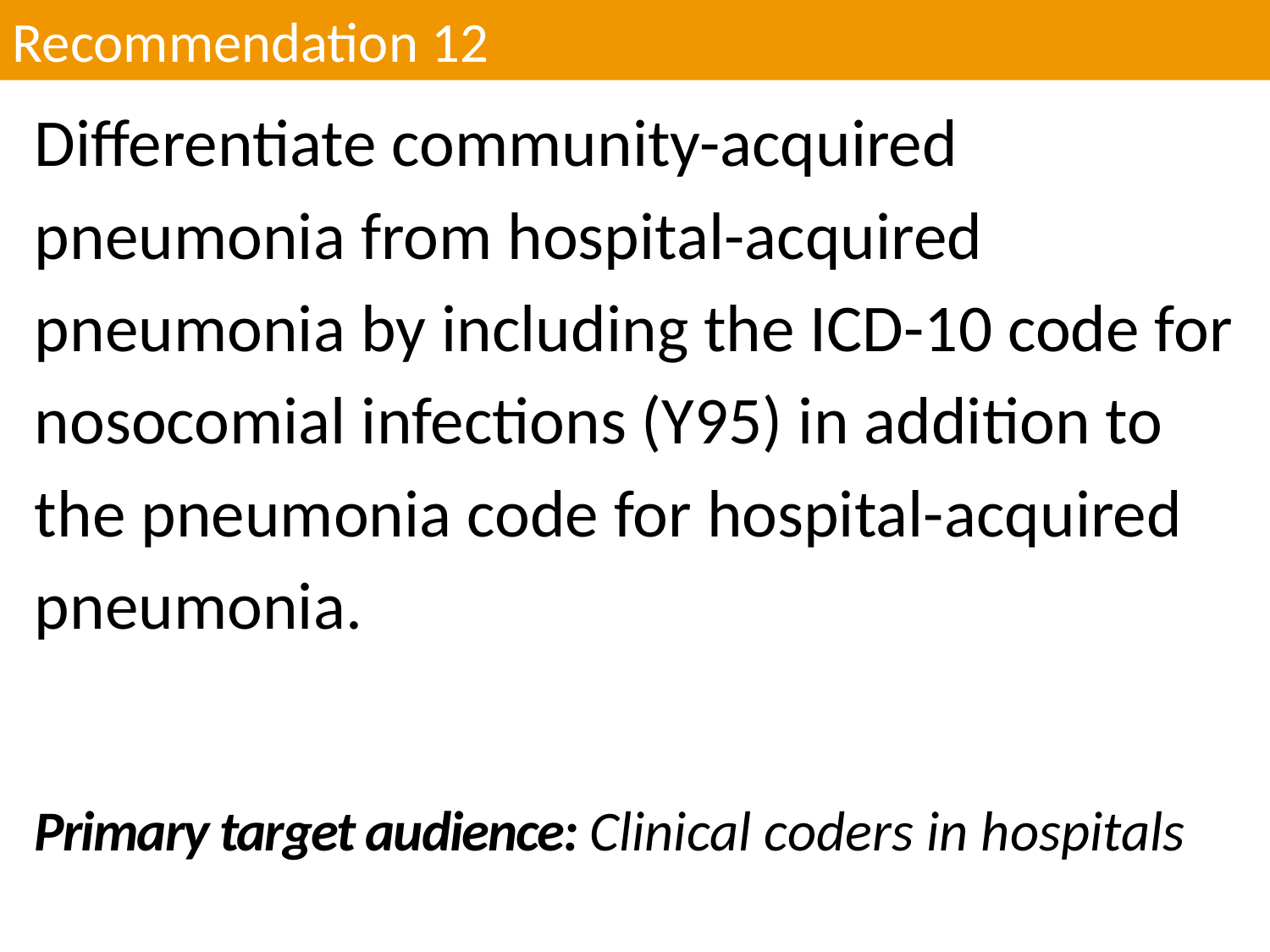

Recommendation 12
Differentiate community-acquired pneumonia from hospital-acquired pneumonia by including the ICD-10 code for nosocomial infections (Y95) in addition to the pneumonia code for hospital-acquired pneumonia.

Primary target audience: Clinical coders in hospitals